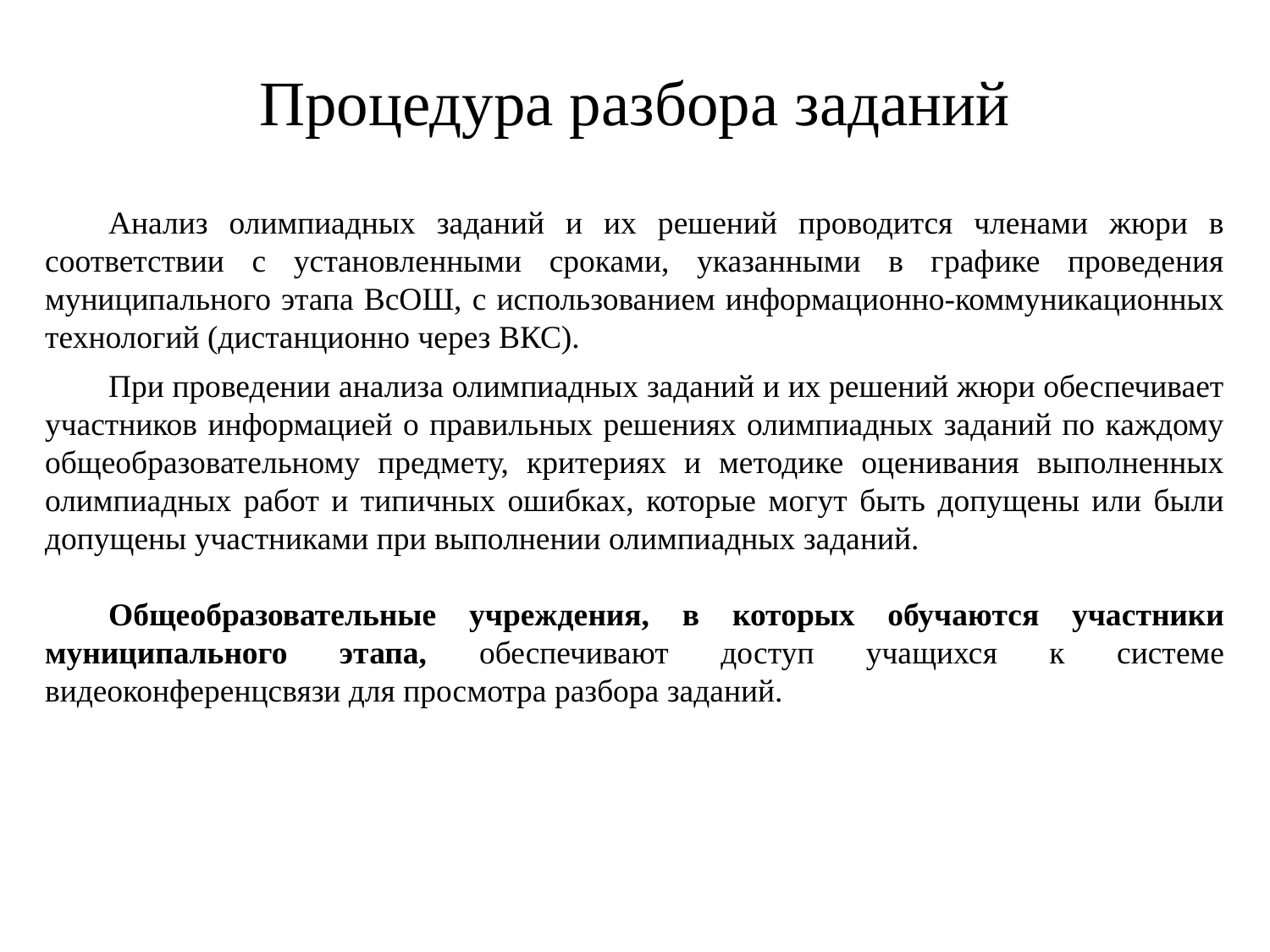

Процедура разбора заданий
Анализ олимпиадных заданий и их решений проводится членами жюри в соответствии с установленными сроками, указанными в графике проведения муниципального этапа ВсОШ, с использованием информационно-коммуникационных технологий (дистанционно через ВКС).
При проведении анализа олимпиадных заданий и их решений жюри обеспечивает участников информацией о правильных решениях олимпиадных заданий по каждому общеобразовательному предмету, критериях и методике оценивания выполненных олимпиадных работ и типичных ошибках, которые могут быть допущены или были допущены участниками при выполнении олимпиадных заданий.

Общеобразовательные учреждения, в которых обучаются участники муниципального этапа, обеспечивают доступ учащихся к системе видеоконференцсвязи для просмотра разбора заданий.